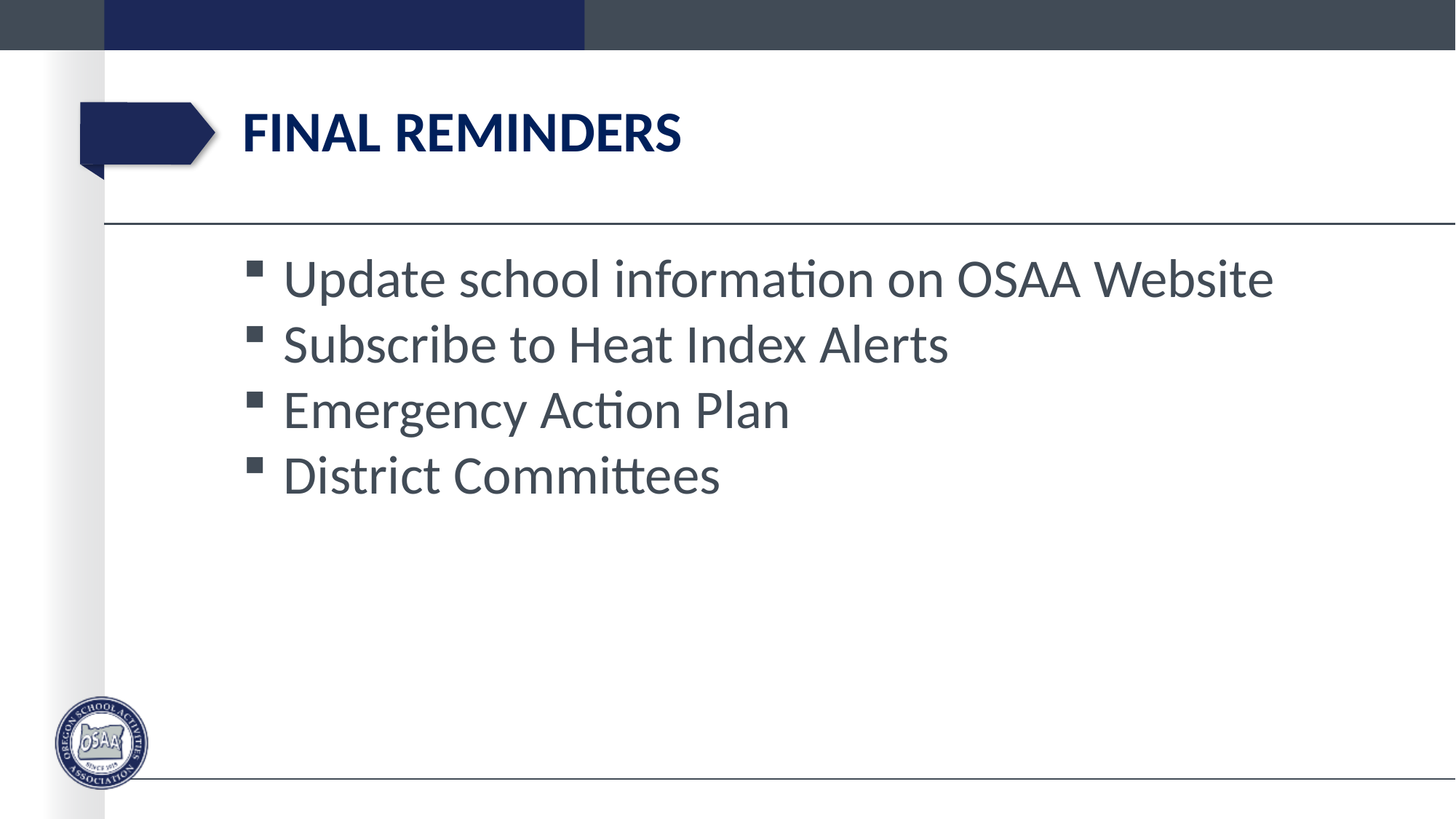

# Final reminders
Update school information on OSAA Website
Subscribe to Heat Index Alerts
Emergency Action Plan
District Committees